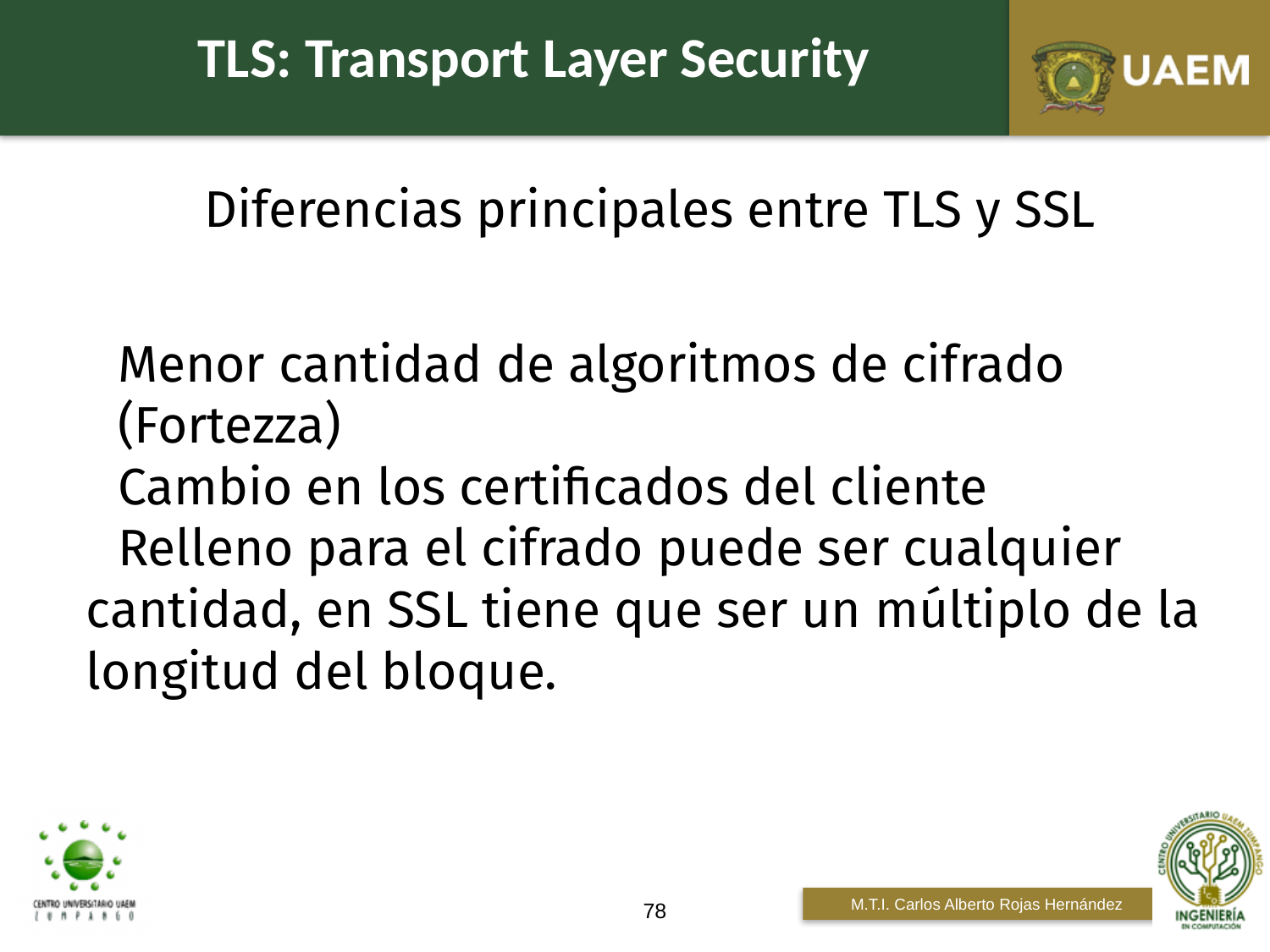

TLS: Transport Layer Security
Diferencias principales entre TLS y SSL
 Menor cantidad de algoritmos de cifrado
 (Fortezza)
 Cambio en los certificados del cliente
 Relleno para el cifrado puede ser cualquier cantidad, en SSL tiene que ser un múltiplo de la longitud del bloque.
78